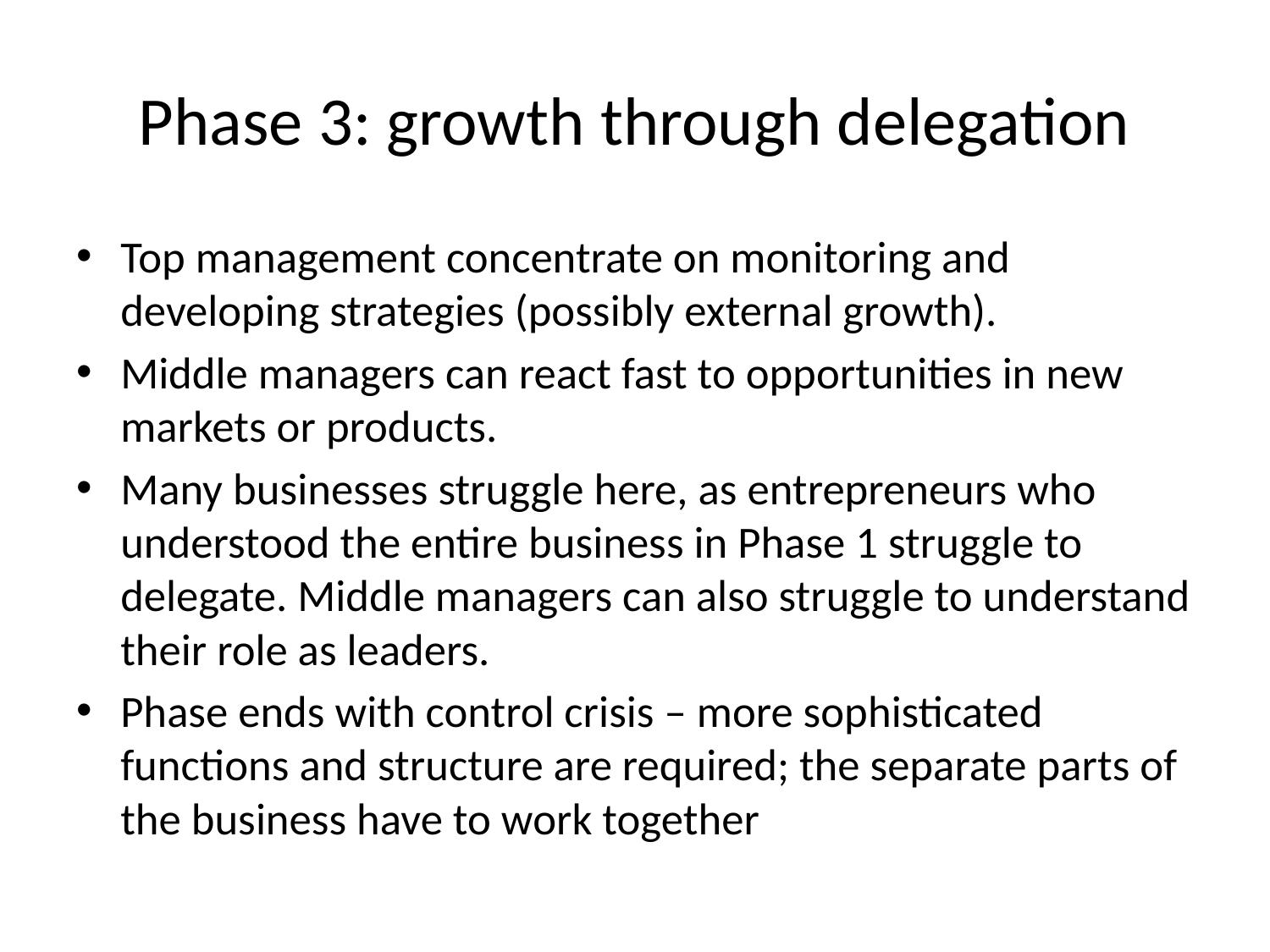

# Phase 3: growth through delegation
Top management concentrate on monitoring and developing strategies (possibly external growth).
Middle managers can react fast to opportunities in new markets or products.
Many businesses struggle here, as entrepreneurs who understood the entire business in Phase 1 struggle to delegate. Middle managers can also struggle to understand their role as leaders.
Phase ends with control crisis – more sophisticated functions and structure are required; the separate parts of the business have to work together